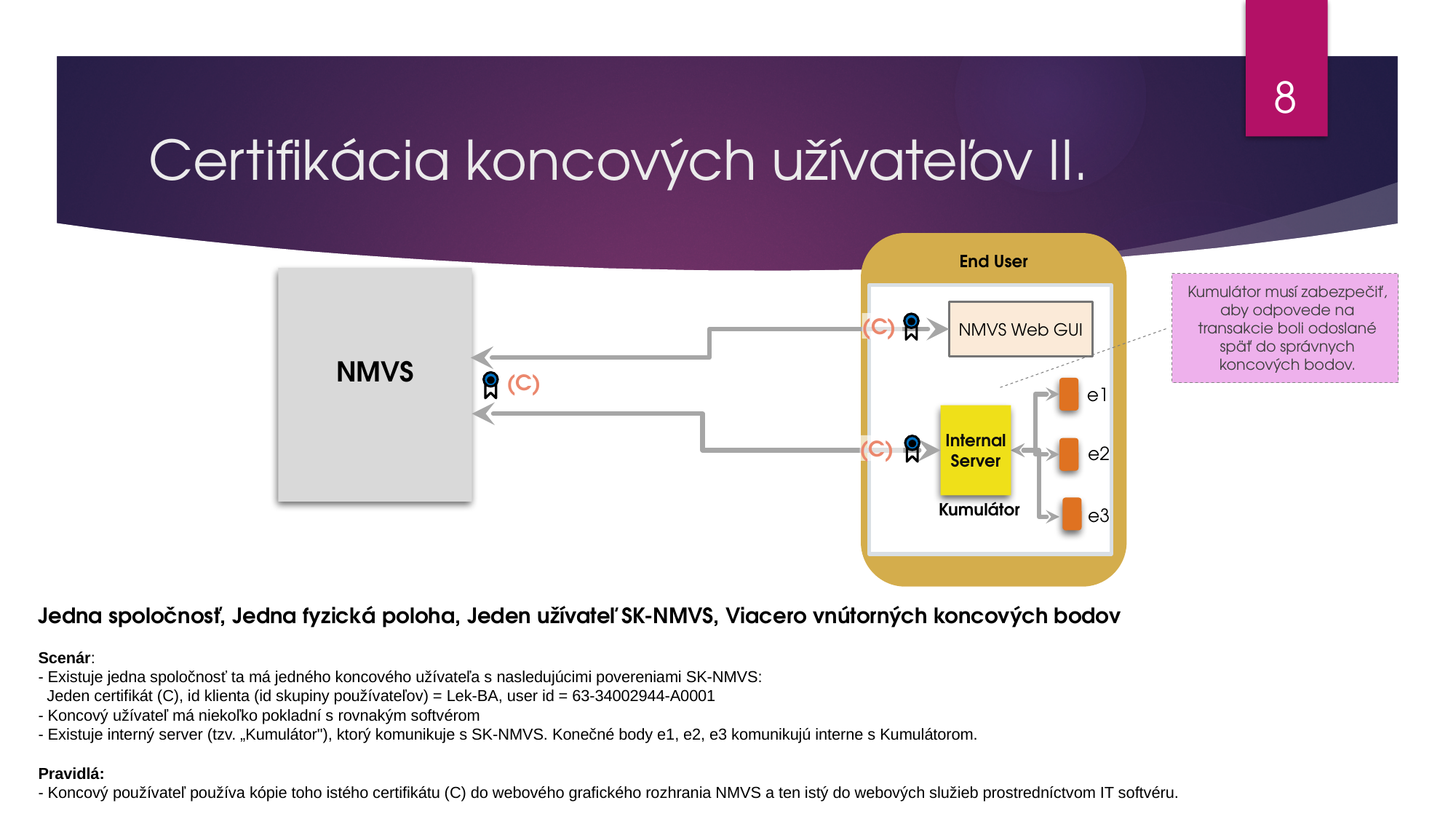

8
# Certifikácia koncových užívateľov II.

End User

NMVS
Kumulátor musí zabezpečiť, aby odpovede na transakcie boli odoslané späť do správnych koncových bodov.
NMVS Web GUI
(C)

(C)

e1

Internal
Server
(C)

e2
Kumulátor

e3
Jedna spoločnosť, Jedna fyzická poloha, Jeden užívateľ SK-NMVS, Viacero vnútorných koncových bodov

Scenár:
- Existuje jedna spoločnosť ta má jedného koncového užívateľa s nasledujúcimi povereniami SK-NMVS:
  Jeden certifikát (C), id klienta (id skupiny používateľov) = Lek-BA, user id = 63-34002944-A0001
- Koncový užívateľ má niekoľko pokladní s rovnakým softvérom
- Existuje interný server (tzv. „Kumulátor"), ktorý komunikuje s SK-NMVS. Konečné body e1, e2, e3 komunikujú interne s Kumulátorom.

Pravidlá:
- Koncový používateľ používa kópie toho istého certifikátu (C) do webového grafického rozhrania NMVS a ten istý do webových služieb prostredníctvom IT softvéru.